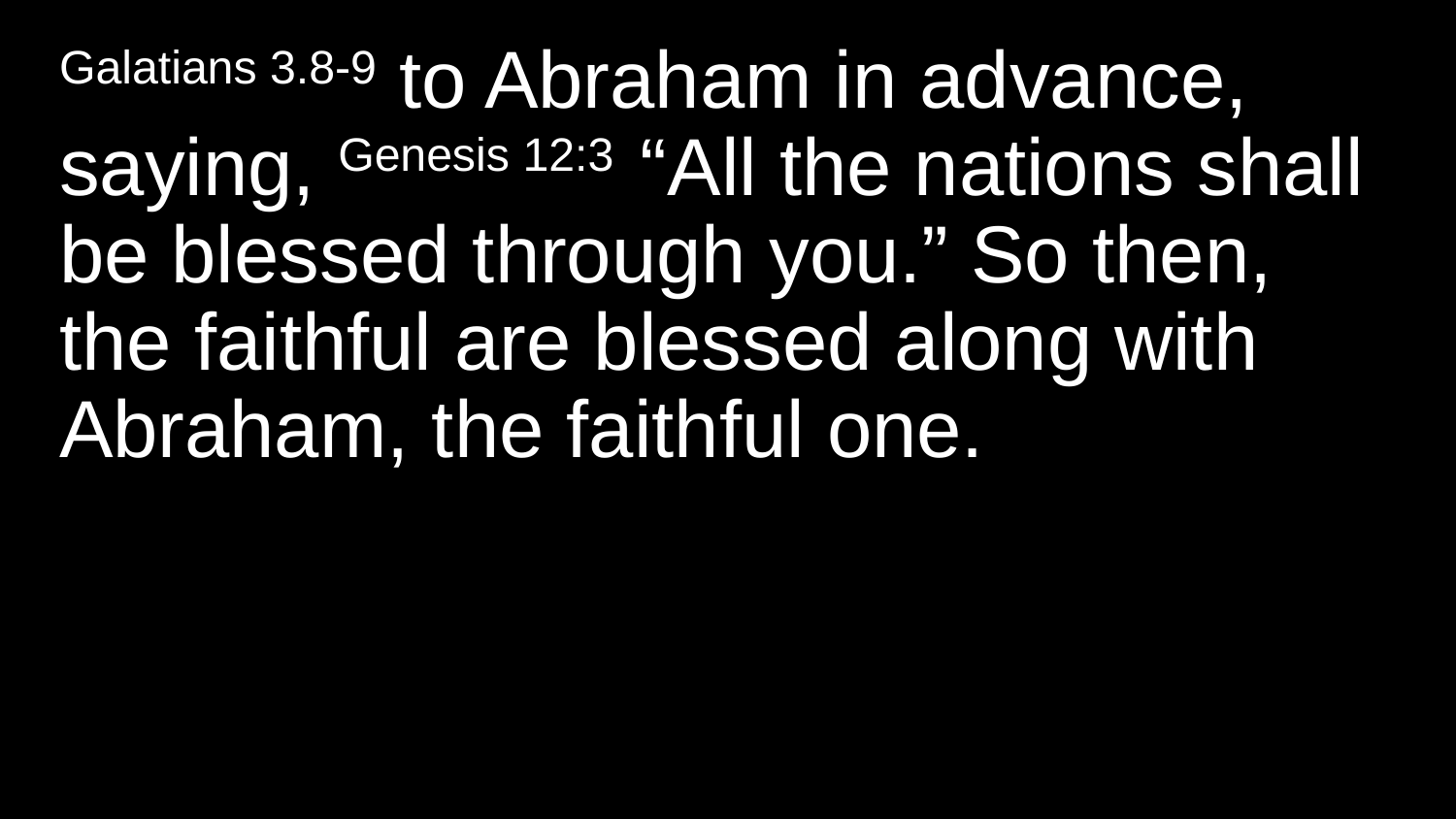

Galatians 3.8-9 to Abraham in advance, saying, Genesis 12:3  “All the nations shall be blessed through you.” So then, the faithful are blessed along with Abraham, the faithful one.